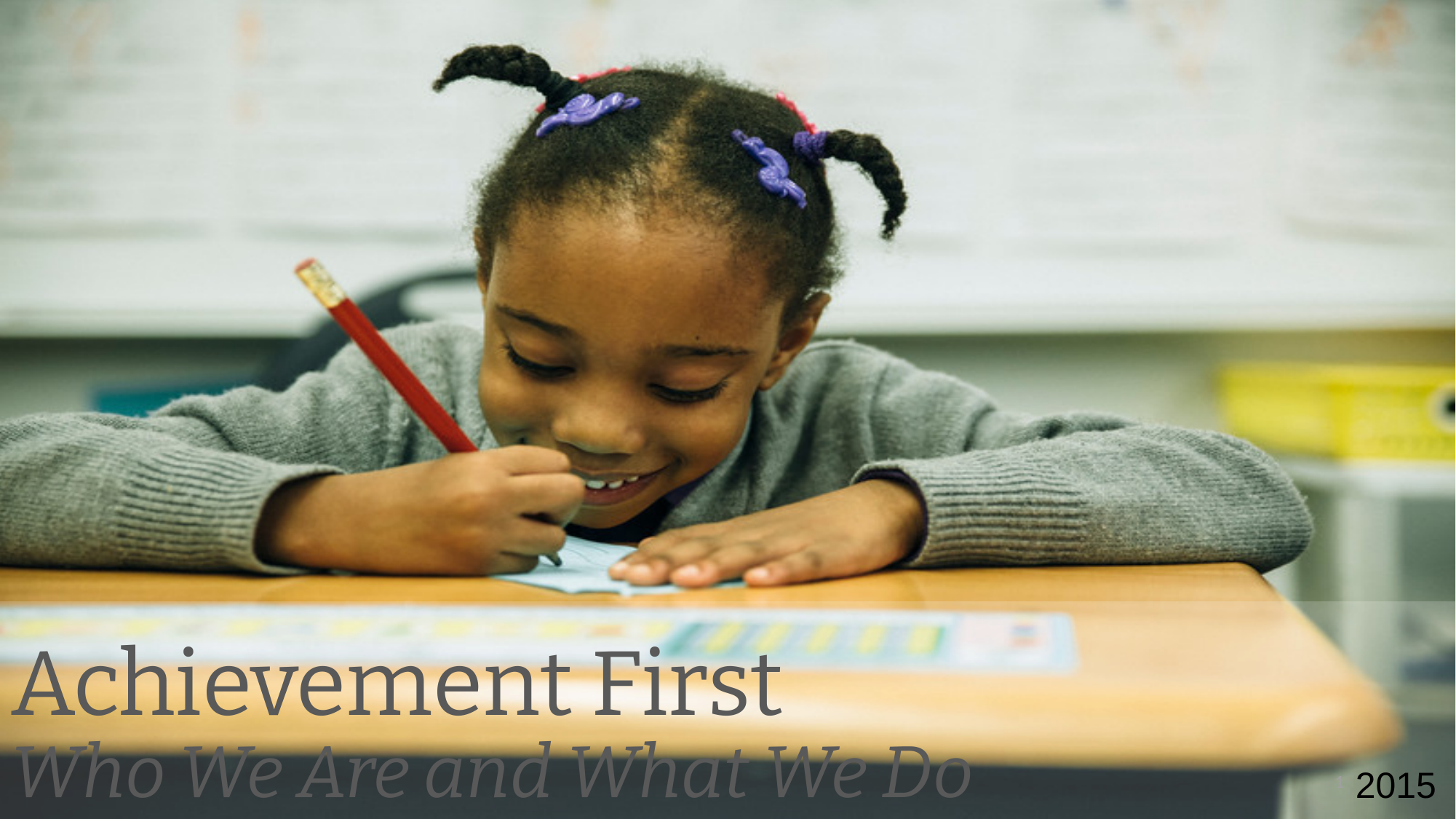

# Achievement First Who We Are and What We Do
1
2015